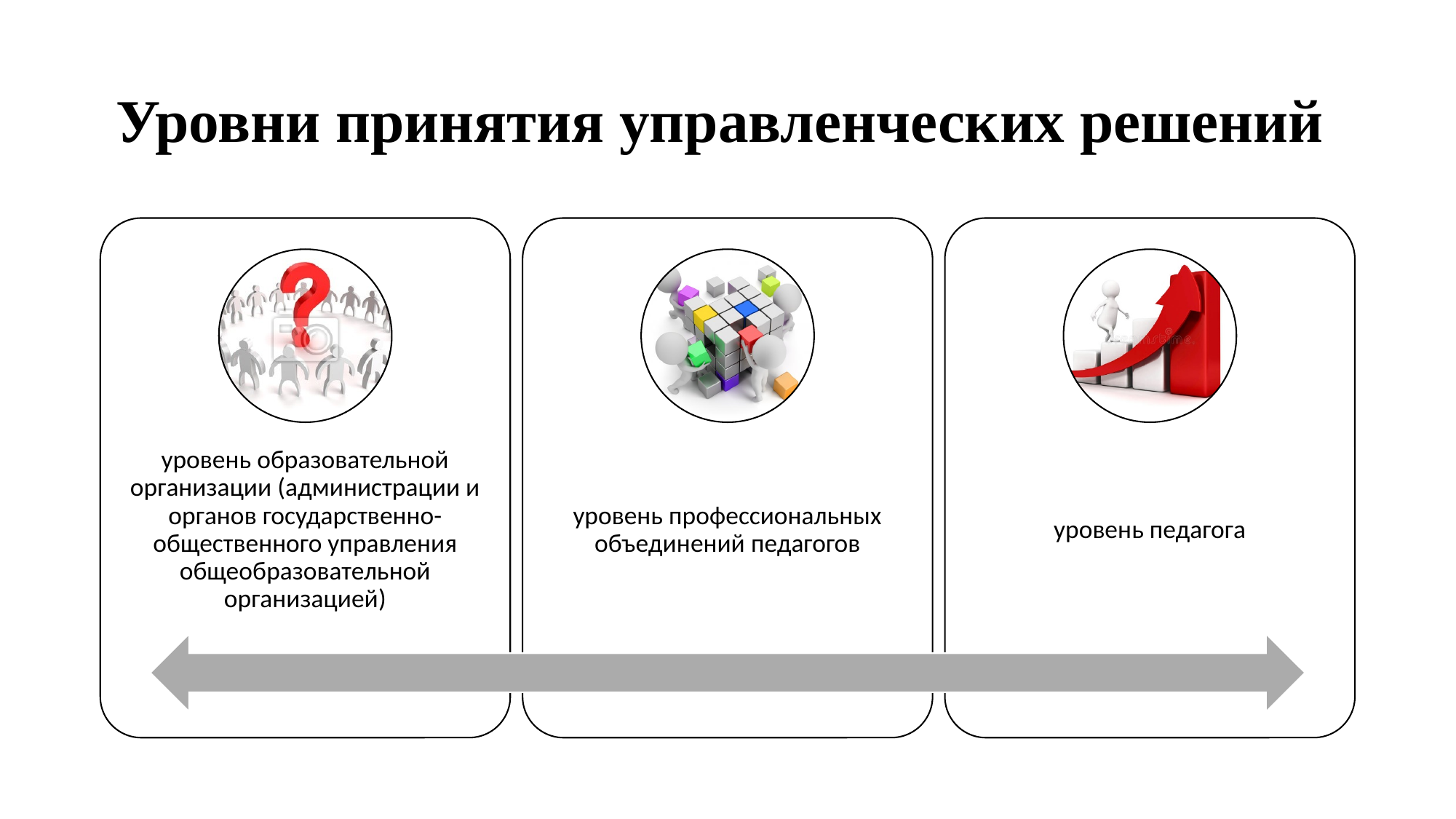

# Уровни принятия управленческих решений
уровень образовательной организации (администрации и органов государственно-общественного управления общеобразовательной организацией)
уровень профессиональных объединений педагогов
уровень педагога